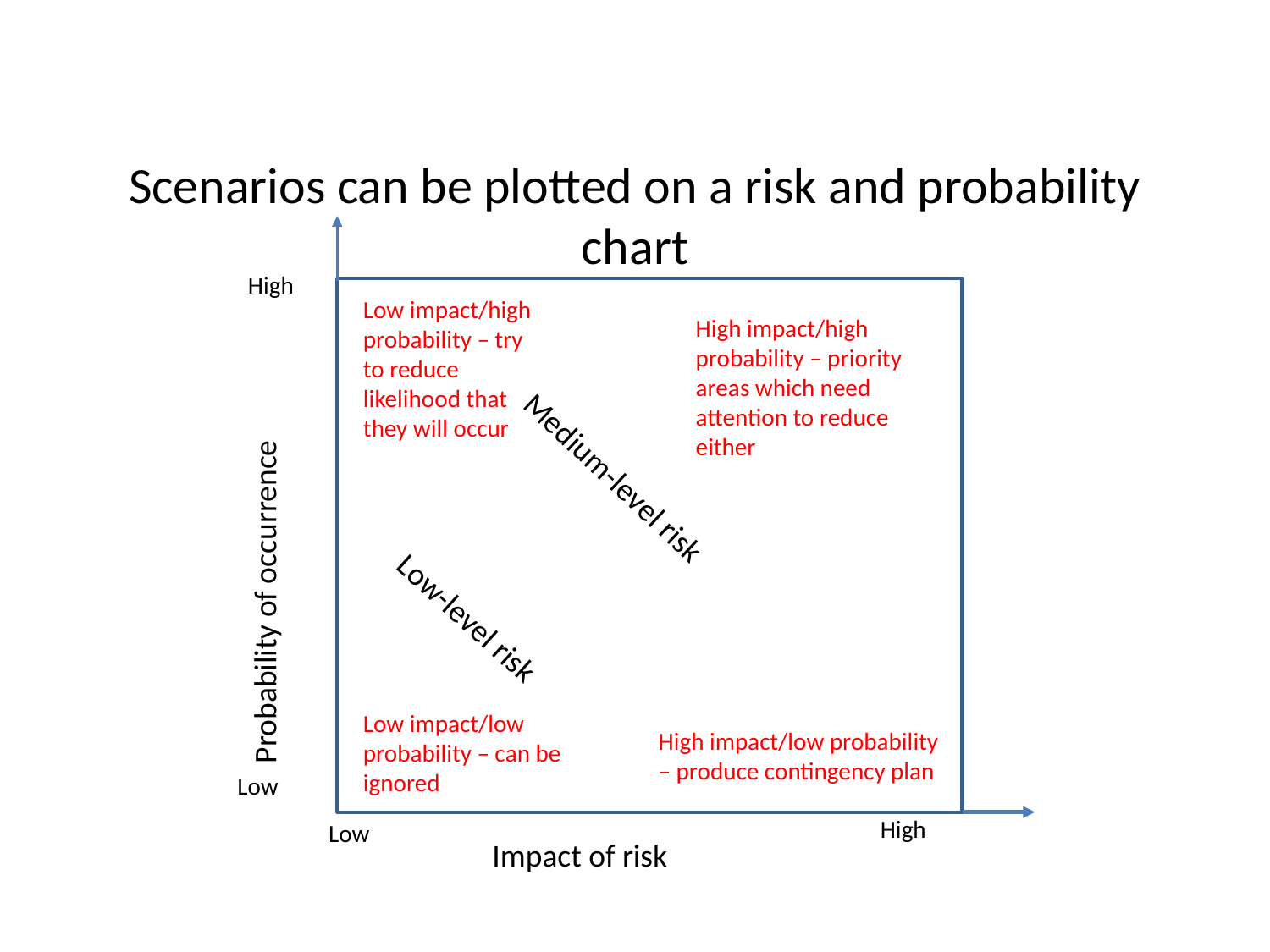

# Scenarios can be plotted on a risk and probability chart
High

Probability of occurrence
Medium-level risk
Low-level risk
Low
High
Low
Impact of risk
Low impact/high probability – try to reduce likelihood that they will occur
High impact/high probability – priority areas which need attention to reduce either
Low impact/low probability – can be ignored
High impact/low probability – produce contingency plan